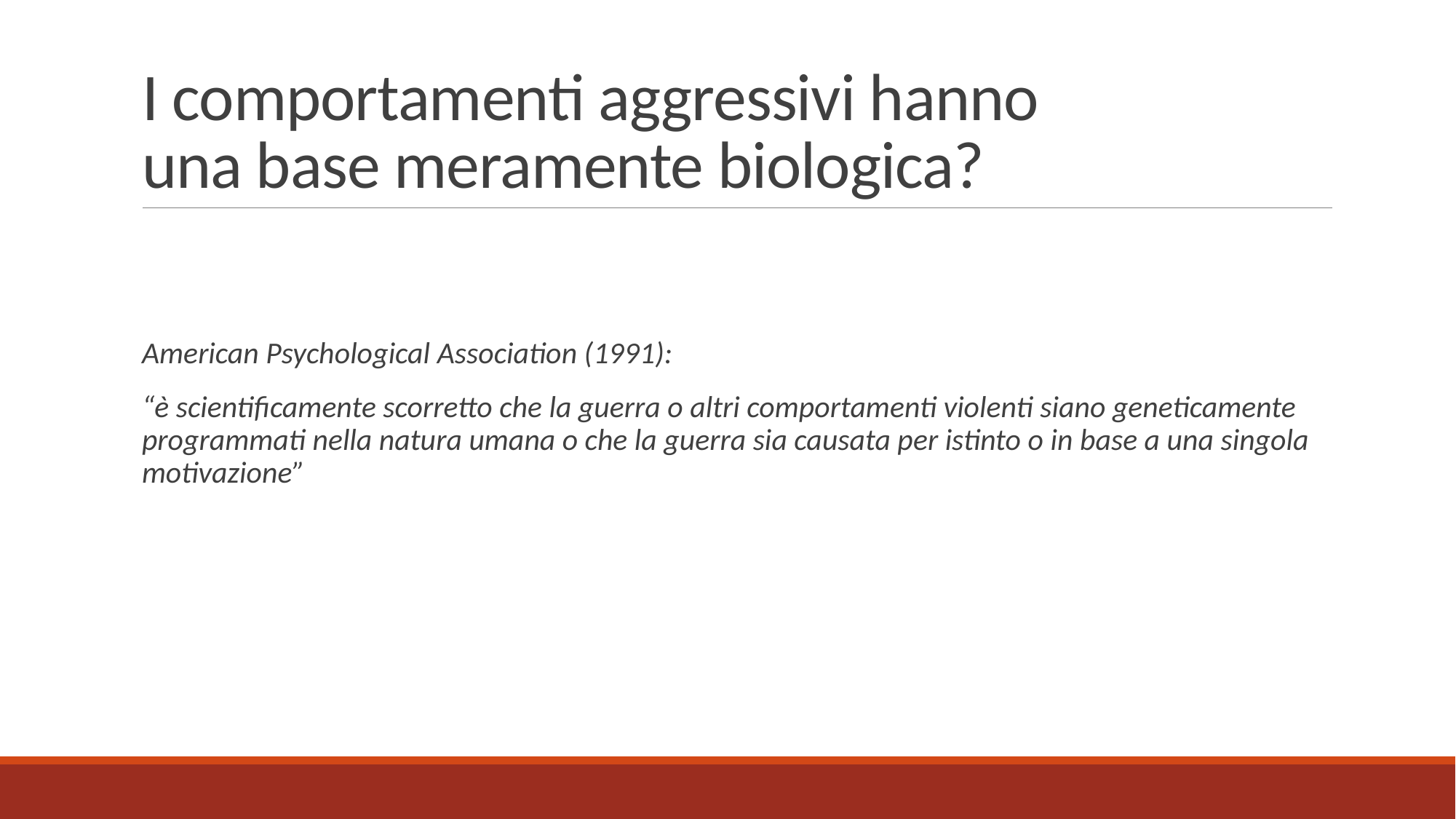

# I comportamenti aggressivi hanno una base meramente biologica?

American Psychological Association (1991):
“è scientificamente scorretto che la guerra o altri comportamenti violenti siano geneticamente programmati nella natura umana o che la guerra sia causata per istinto o in base a una singola motivazione”